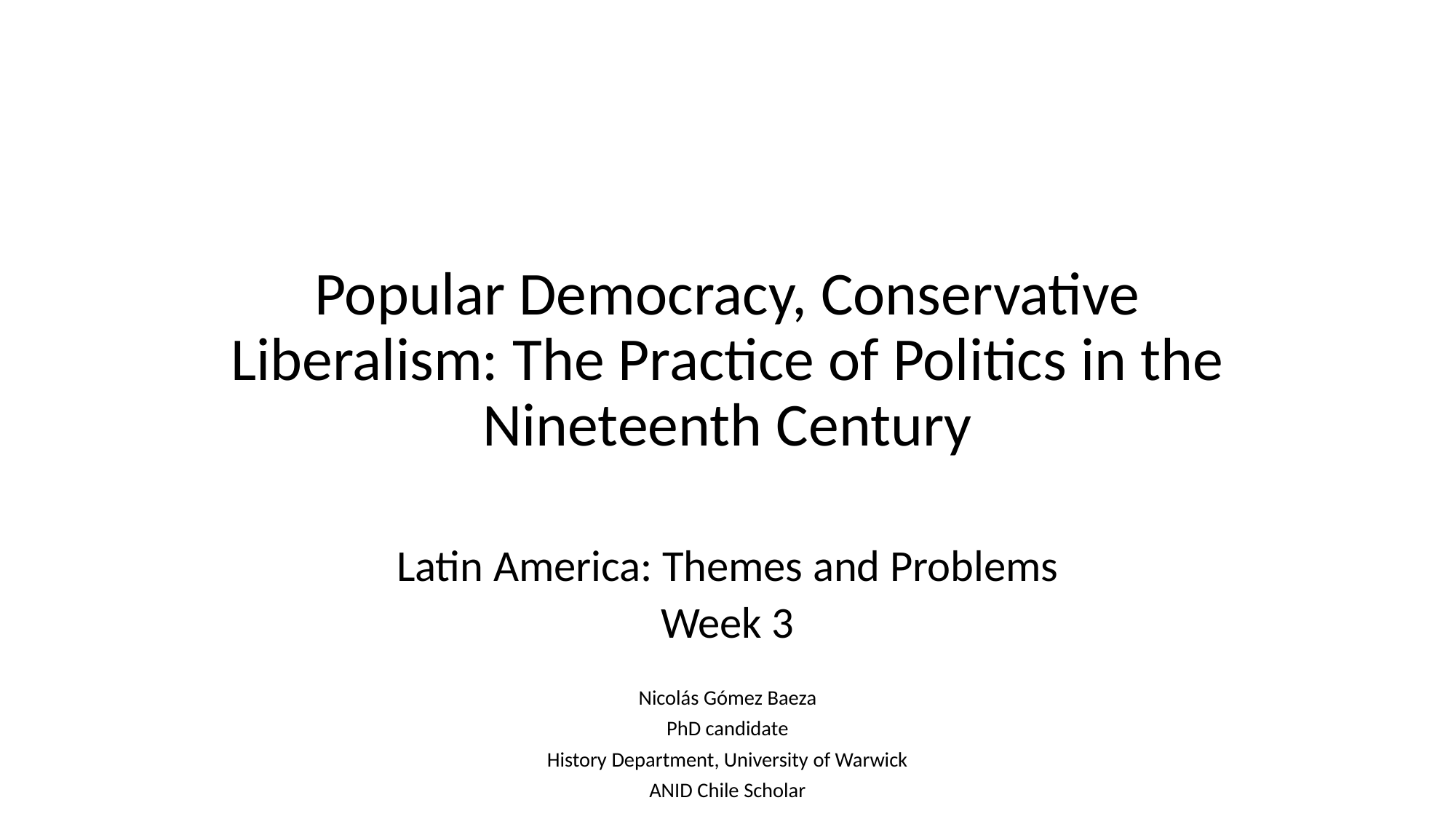

# Popular Democracy, Conservative Liberalism: The Practice of Politics in the Nineteenth Century
Latin America: Themes and Problems
Week 3

Nicolás Gómez Baeza
PhD candidate
History Department, University of Warwick
ANID Chile Scholar